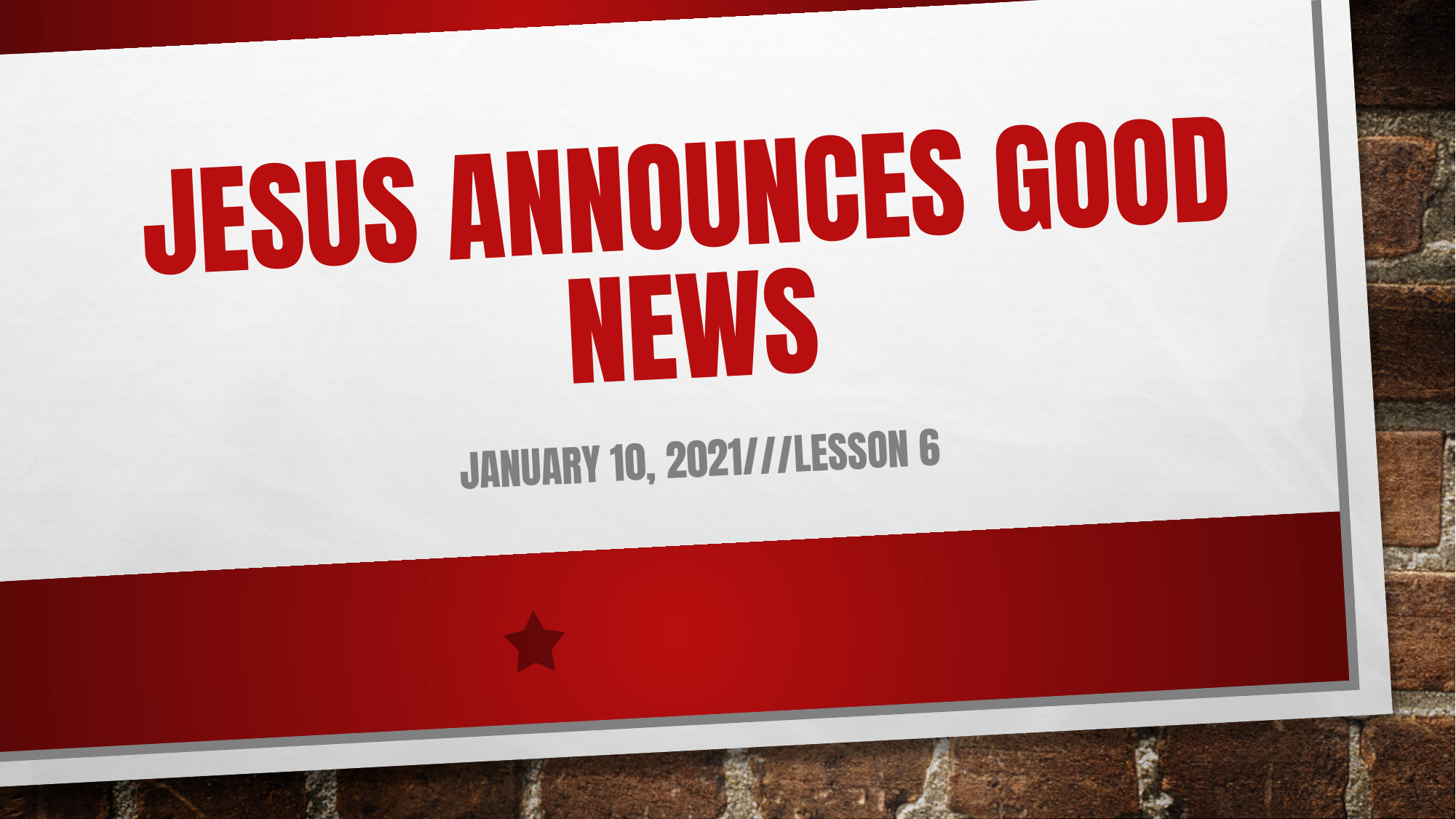

# JESUS ANNOUNCES GOOD NEWS
JANUARY 10, 2021///LESSON 6